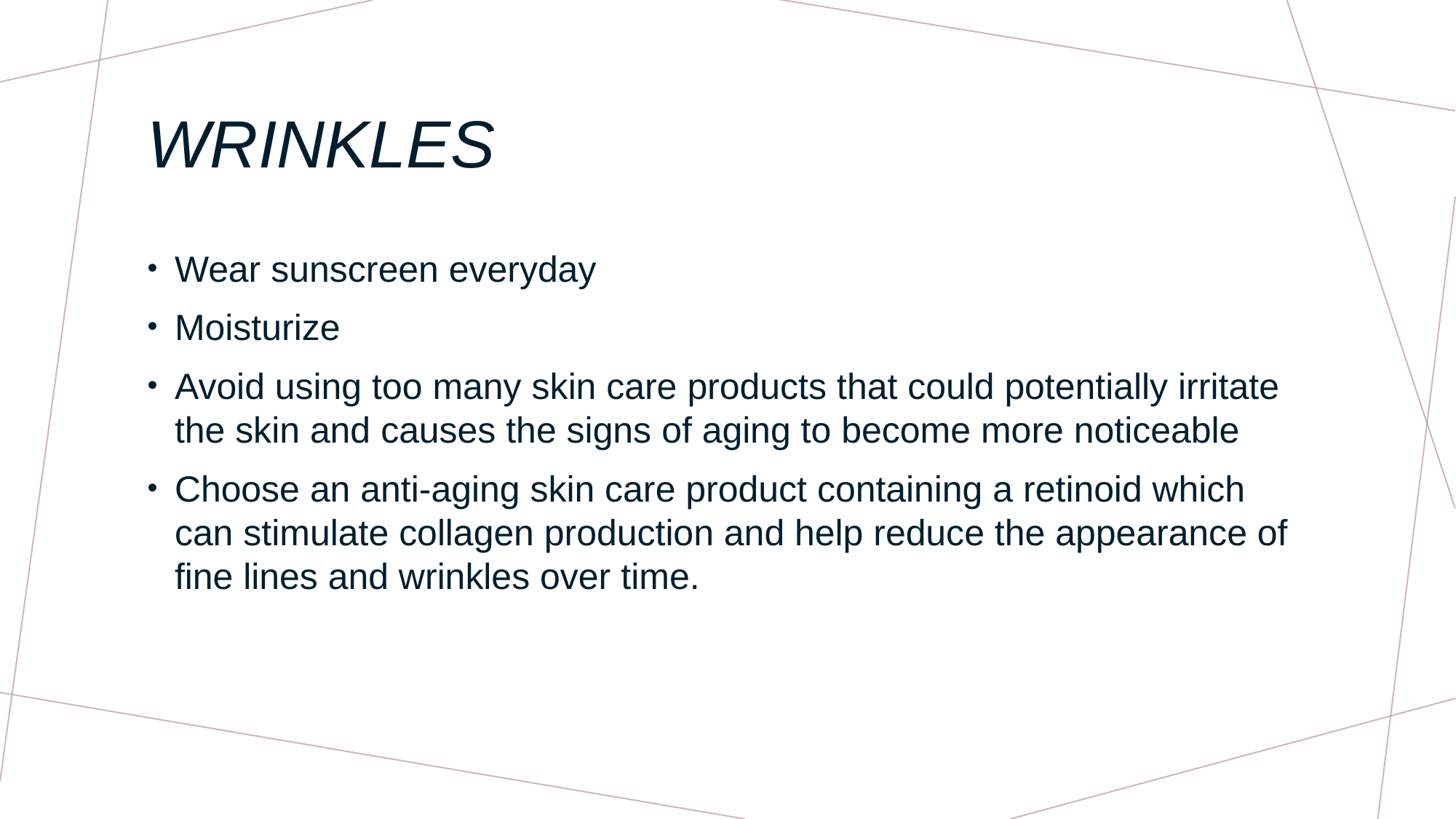

# Wrinkles
Wear sunscreen everyday
Moisturize
Avoid using too many skin care products that could potentially irritate the skin and causes the signs of aging to become more noticeable
Choose an anti-aging skin care product containing a retinoid which can stimulate collagen production and help reduce the appearance of fine lines and wrinkles over time.